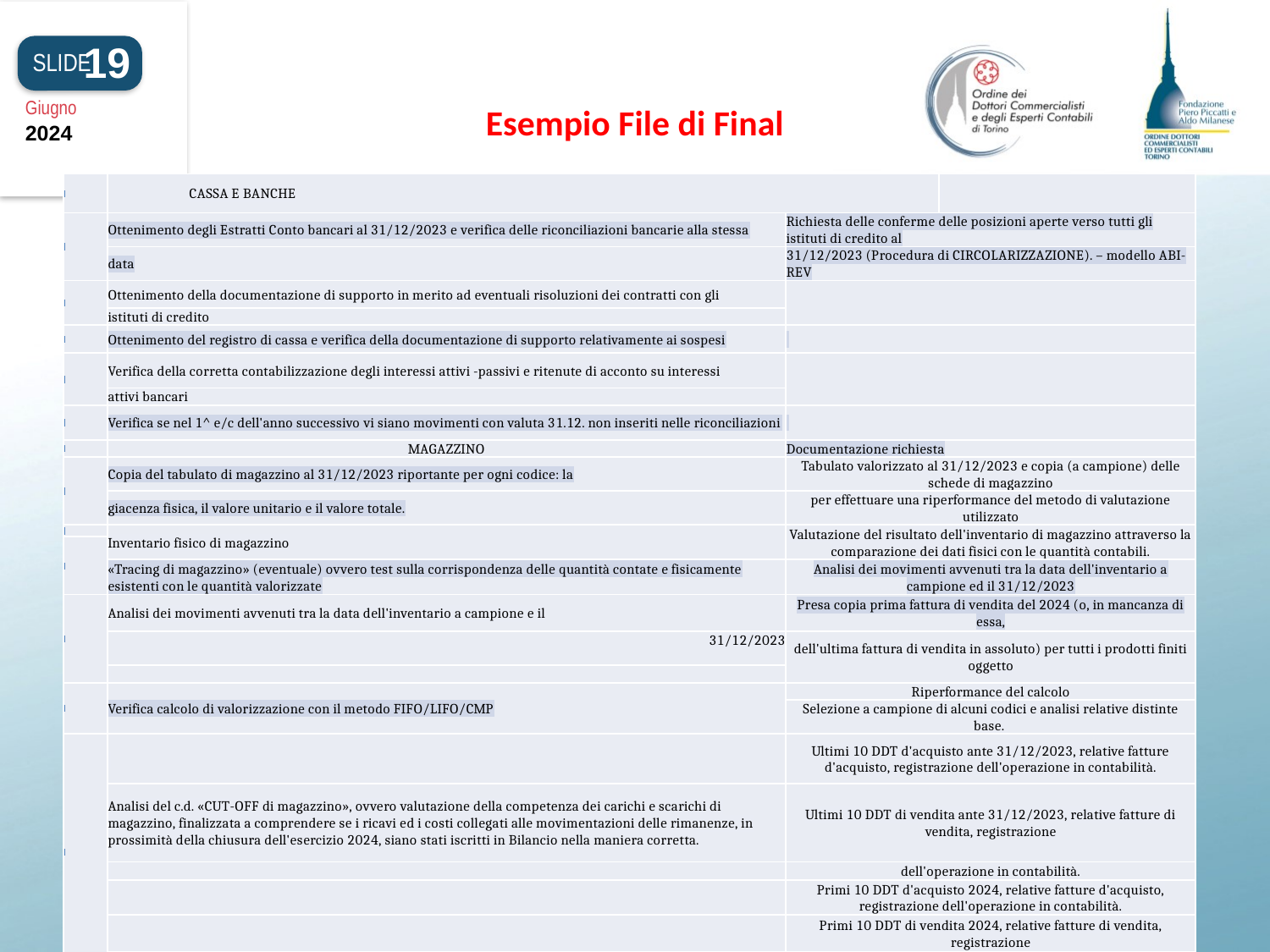

19
SLIDE

Giugno
2024

Esempio File di Final

|  | CASSA E BANCHE |  |  |
| --- | --- | --- | --- |
|  | Ottenimento degli Estratti Conto bancari al 31/12/2023 e verifica delle riconciliazioni bancarie alla stessa | Richiesta delle conferme delle posizioni aperte verso tutti gli istituti di credito al |  |
|  | data | 31/12/2023 (Procedura di CIRCOLARIZZAZIONE). – modello ABI-REV |  |
|  | Ottenimento della documentazione di supporto in merito ad eventuali risoluzioni dei contratti con gli |  |  |
|  | istituti di credito |  |  |
|  | Ottenimento del registro di cassa e verifica della documentazione di supporto relativamente ai sospesi |  |  |
|  | Verifica della corretta contabilizzazione degli interessi attivi -passivi e ritenute di acconto su interessi |  |  |
|  | attivi bancari |  |  |
|  | Verifica se nel 1^ e/c dell'anno successivo vi siano movimenti con valuta 31.12. non inseriti nelle riconciliazioni |  |  |
|  | MAGAZZINO | Documentazione richiesta |  |
|  | Copia del tabulato di magazzino al 31/12/2023 riportante per ogni codice: la | Tabulato valorizzato al 31/12/2023 e copia (a campione) delle schede di magazzino |  |
|  | giacenza fisica, il valore unitario e il valore totale. | per effettuare una riperformance del metodo di valutazione utilizzato |  |
|  | Inventario fisico di magazzino | Valutazione del risultato dell'inventario di magazzino attraverso la comparazione dei dati fisici con le quantità contabili. |  |
|  |  |  |  |
|  | «Tracing di magazzino» (eventuale) ovvero test sulla corrispondenza delle quantità contate e fisicamente esistenti con le quantità valorizzate | Analisi dei movimenti avvenuti tra la data dell'inventario a campione ed il 31/12/2023 |  |
|  | Analisi dei movimenti avvenuti tra la data dell'inventario a campione e il | Presa copia prima fattura di vendita del 2024 (o, in mancanza di essa, |  |
|  | 31/12/2023 | dell'ultima fattura di vendita in assoluto) per tutti i prodotti finiti oggetto |  |
|  |  |  |  |
|  | Verifica calcolo di valorizzazione con il metodo FIFO/LIFO/CMP | Riperformance del calcolo |  |
|  |  | Selezione a campione di alcuni codici e analisi relative distinte base. |  |
|  |  | Ultimi 10 DDT d'acquisto ante 31/12/2023, relative fatture d'acquisto, registrazione dell'operazione in contabilità. |  |
|  | Analisi del c.d. «CUT-OFF di magazzino», ovvero valutazione della competenza dei carichi e scarichi di magazzino, finalizzata a comprendere se i ricavi ed i costi collegati alle movimentazioni delle rimanenze, in prossimità della chiusura dell'esercizio 2024, siano stati iscritti in Bilancio nella maniera corretta. | Ultimi 10 DDT di vendita ante 31/12/2023, relative fatture di vendita, registrazione |  |
|  |  | dell'operazione in contabilità. |  |
|  |  | Primi 10 DDT d'acquisto 2024, relative fatture d'acquisto, registrazione dell'operazione in contabilità. |  |
|  |  | Primi 10 DDT di vendita 2024, relative fatture di vendita, registrazione |  |
|  |  | dell'operazione in contabilità. |  |
#